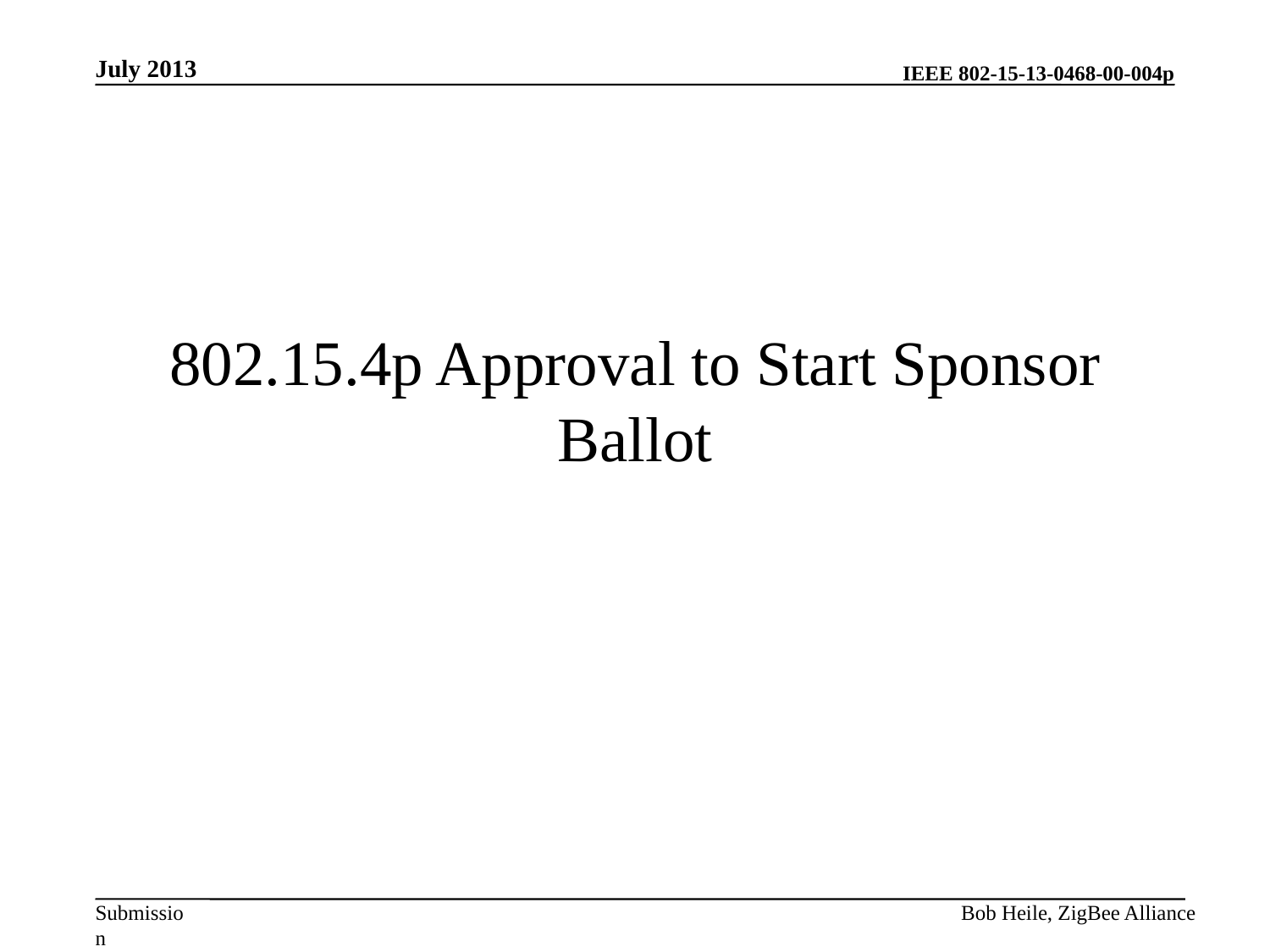

July 2013
# 802.15.4p Approval to Start Sponsor Ballot
Bob Heile, ZigBee Alliance